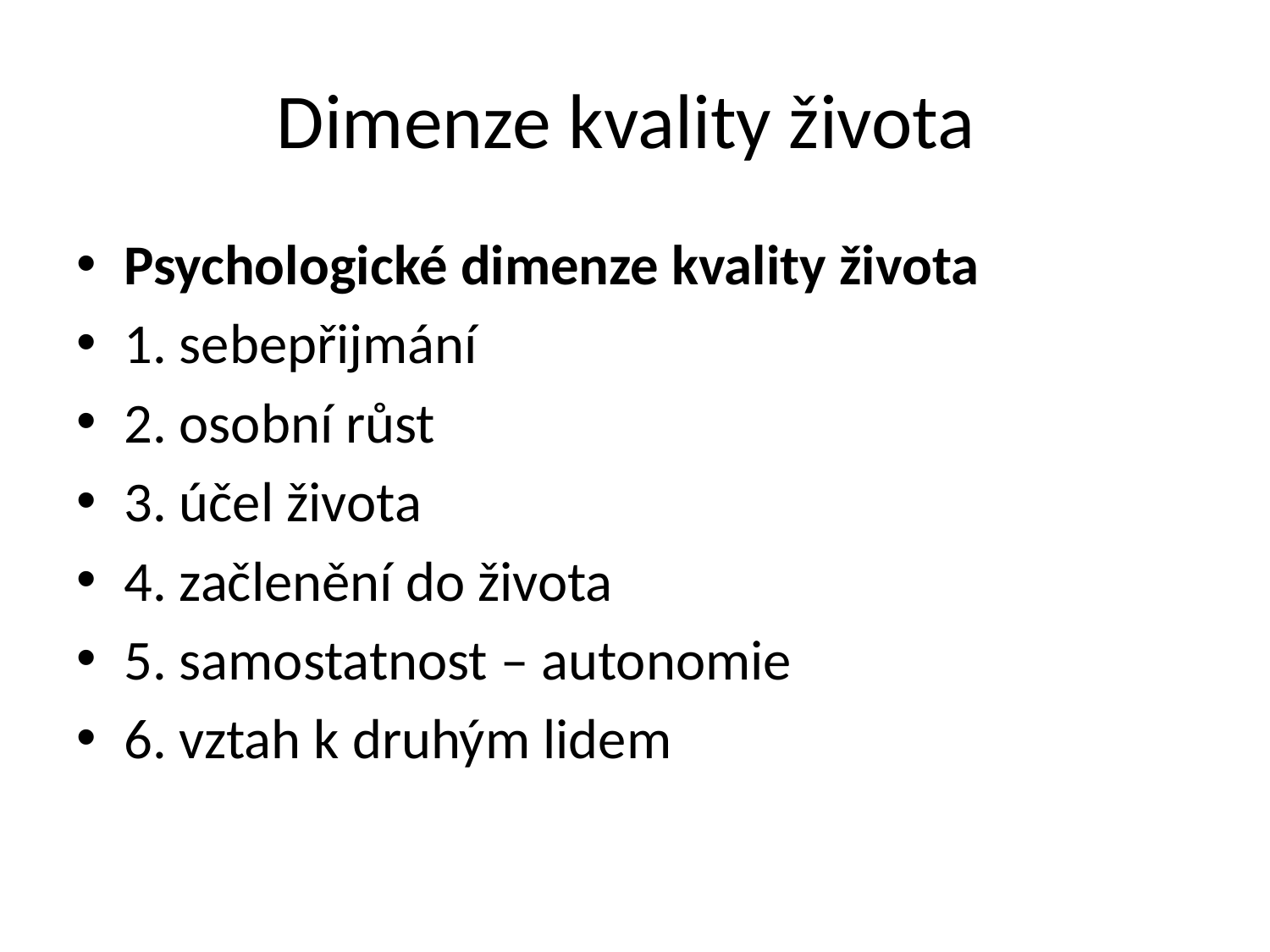

# Dimenze kvality života
Psychologické dimenze kvality života
1. sebepřijmání
2. osobní růst
3. účel života
4. začlenění do života
5. samostatnost – autonomie
6. vztah k druhým lidem